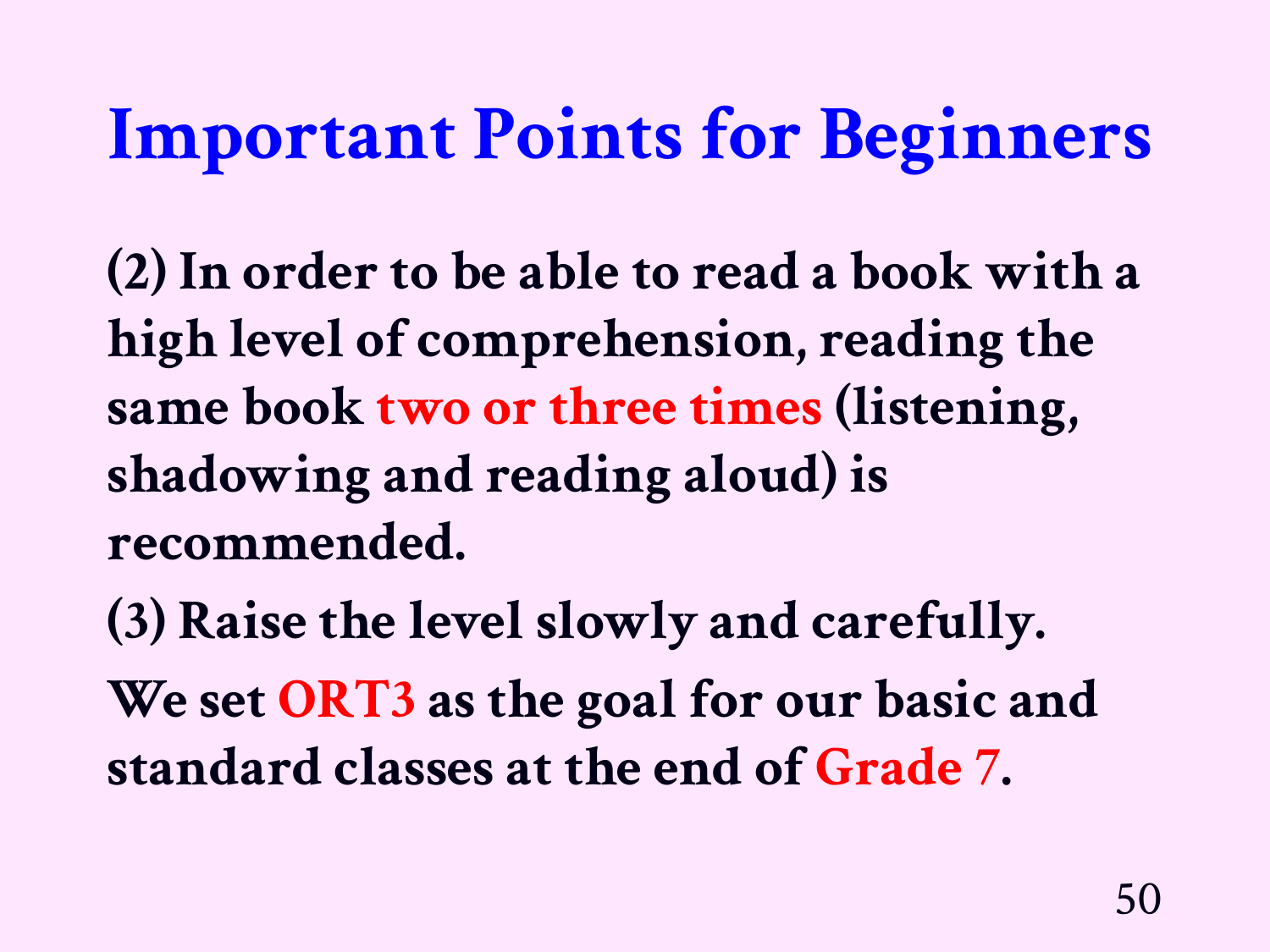

Important Points for Beginners
(2) In order to be able to read a book with a high level of comprehension, reading the same book two or three times (listening, shadowing and reading aloud) is recommended.
(3) Raise the level slowly and carefully.
We set ORT3 as the goal for our basic and standard classes at the end of Grade 7.

50